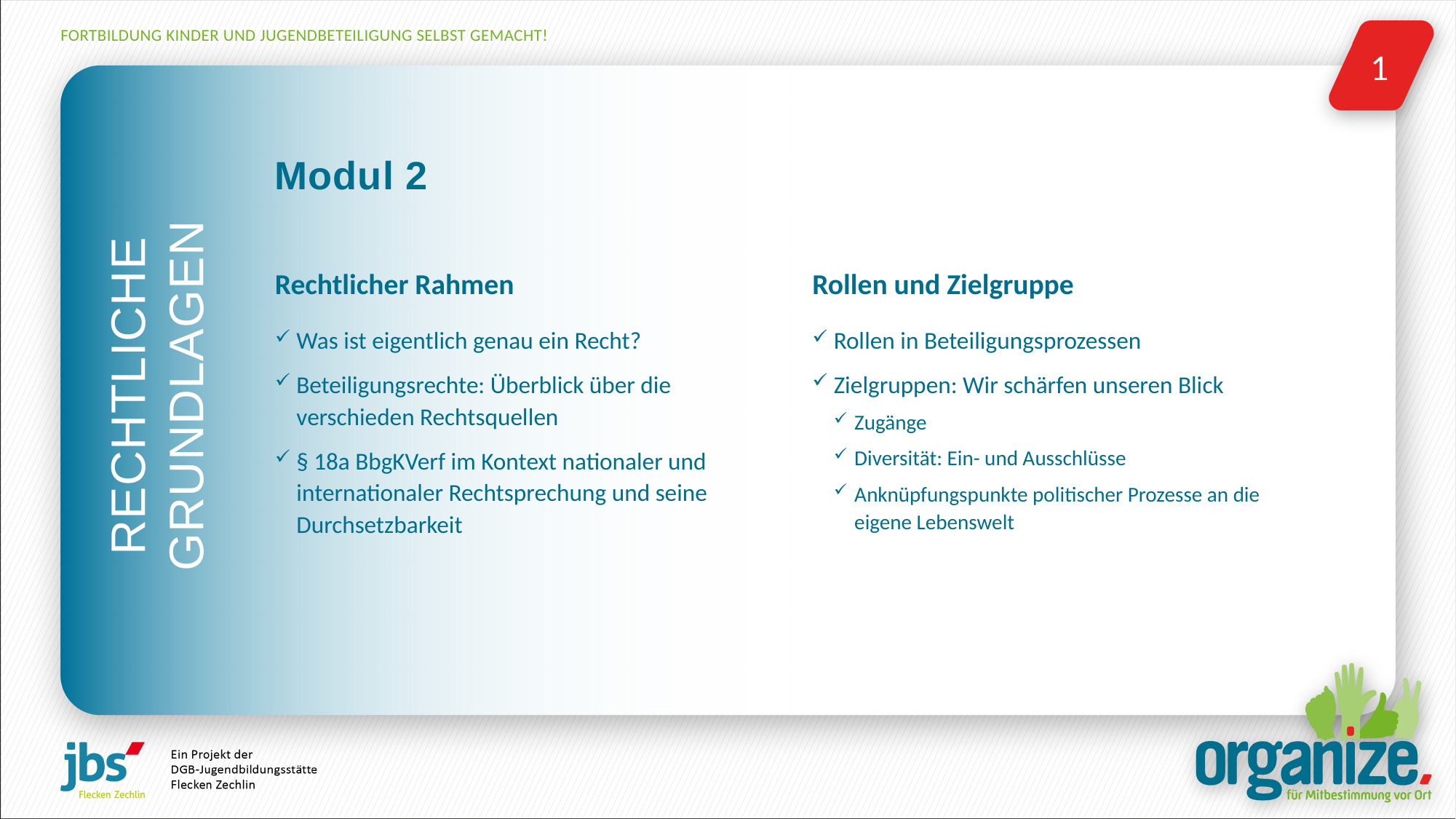

# Modul 2
Rollen und Zielgruppe
Rechtlicher Rahmen
Was ist eigentlich genau ein Recht?
Beteiligungsrechte: Überblick über die verschieden Rechtsquellen
§ 18a BbgKVerf im Kontext nationaler und internationaler Rechtsprechung und seine Durchsetzbarkeit

Rollen in Beteiligungsprozessen
Zielgruppen: Wir schärfen unseren Blick
Zugänge
Diversität: Ein- und Ausschlüsse
Anknüpfungspunkte politischer Prozesse an die eigene Lebenswelt